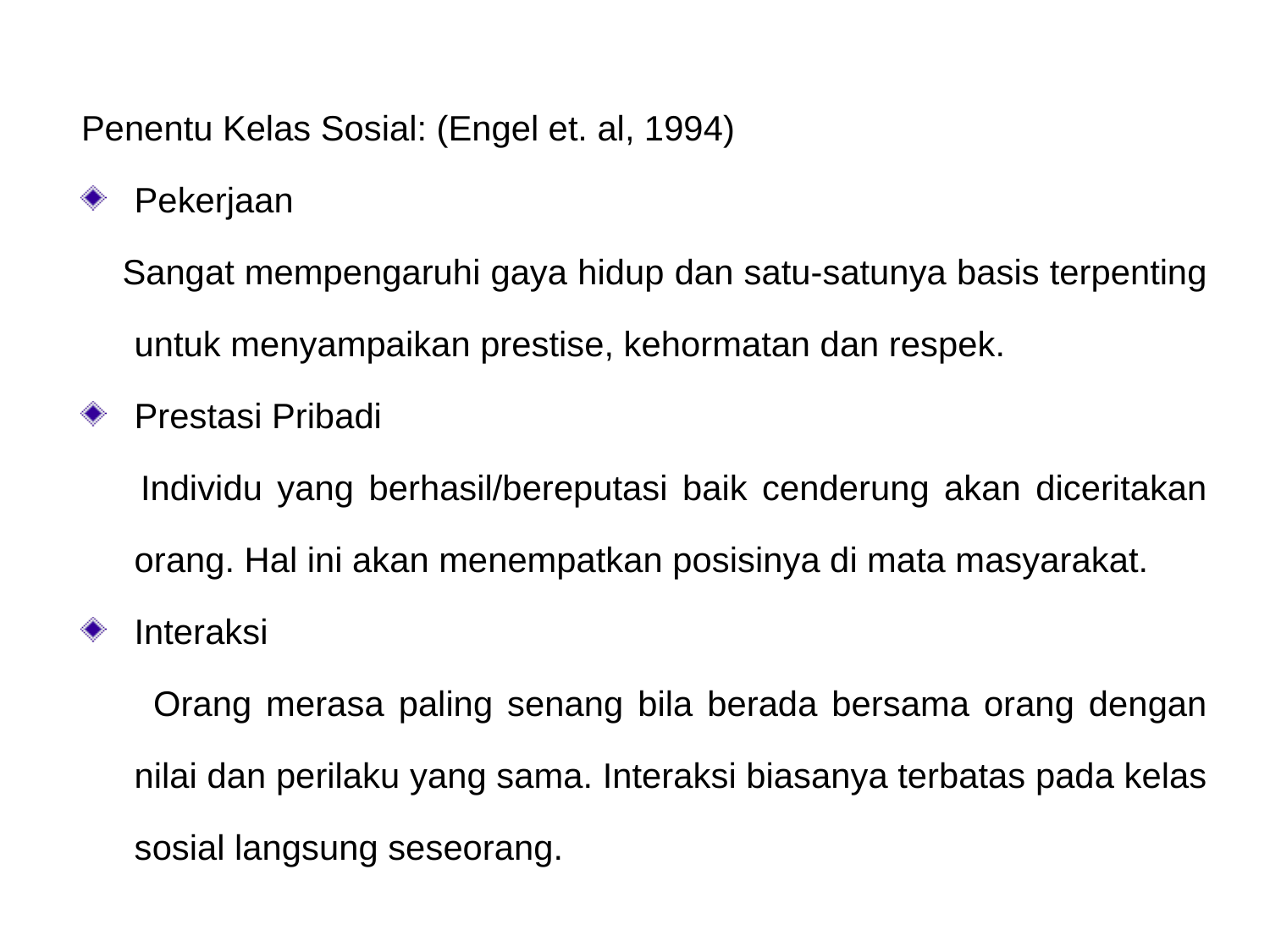

Penentu Kelas Sosial: (Engel et. al, 1994)
Pekerjaan
    Sangat mempengaruhi gaya hidup dan satu-satunya basis terpenting untuk menyampaikan prestise, kehormatan dan respek.
Prestasi Pribadi
    Individu yang berhasil/bereputasi baik cenderung akan diceritakan orang. Hal ini akan menempatkan posisinya di mata masyarakat.
Interaksi
     Orang merasa paling senang bila berada bersama orang dengan nilai dan perilaku yang sama. Interaksi biasanya terbatas pada kelas sosial langsung seseorang.